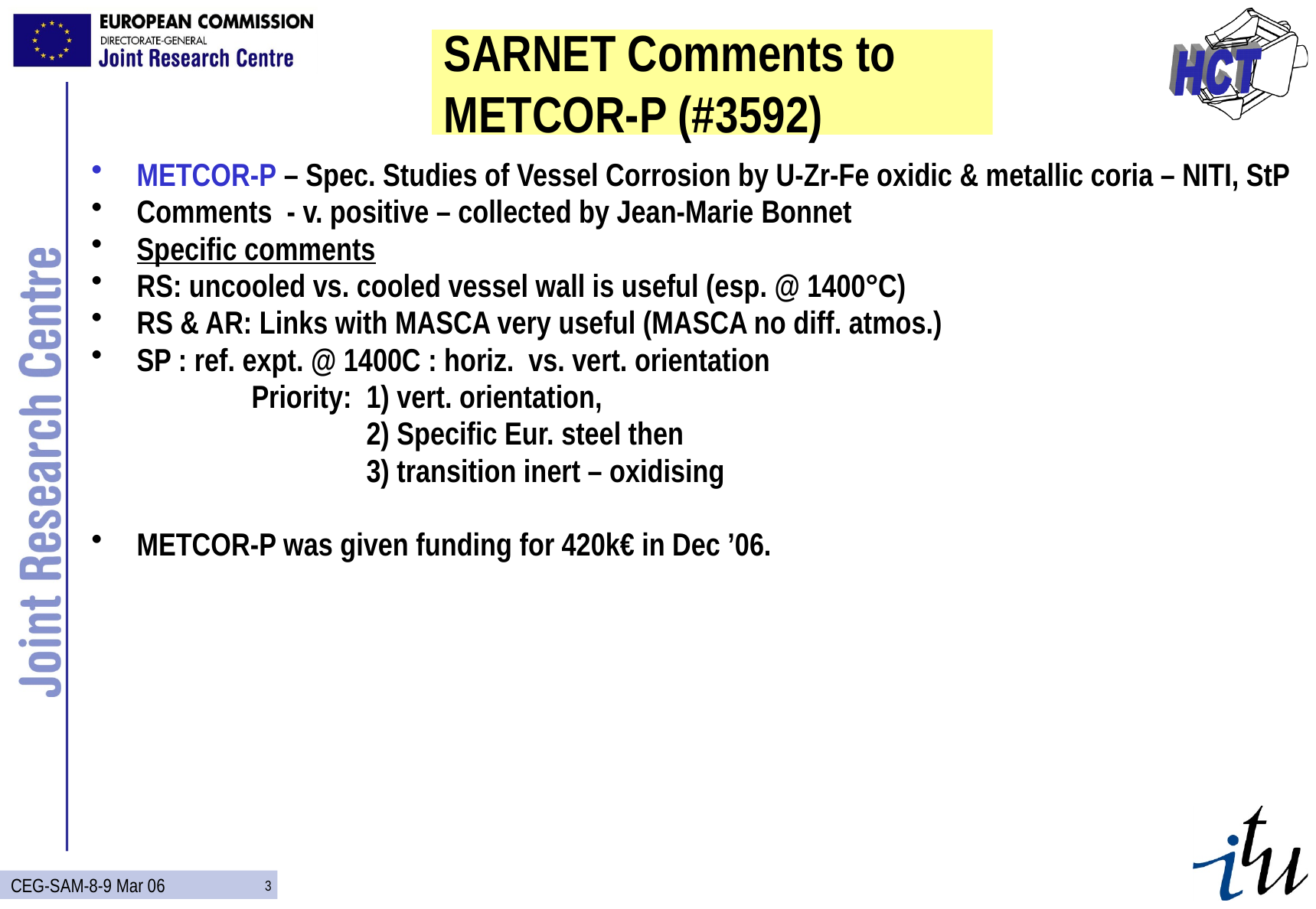

# SARNET Comments to METCOR-P (#3592)
METCOR-P – Spec. Studies of Vessel Corrosion by U-Zr-Fe oxidic & metallic coria – NITI, StP
Comments  - v. positive – collected by Jean-Marie Bonnet
Specific comments
RS: uncooled vs. cooled vessel wall is useful (esp. @ 1400°C)
RS & AR: Links with MASCA very useful (MASCA no diff. atmos.)
SP : ref. expt. @ 1400C : horiz.  vs. vert. orientation
		Priority: 	1) vert. orientation,
			2) Specific Eur. steel then
			3) transition inert – oxidising

METCOR-P was given funding for 420k€ in Dec ’06.
CEG-SAM-8-9 Mar 06
3